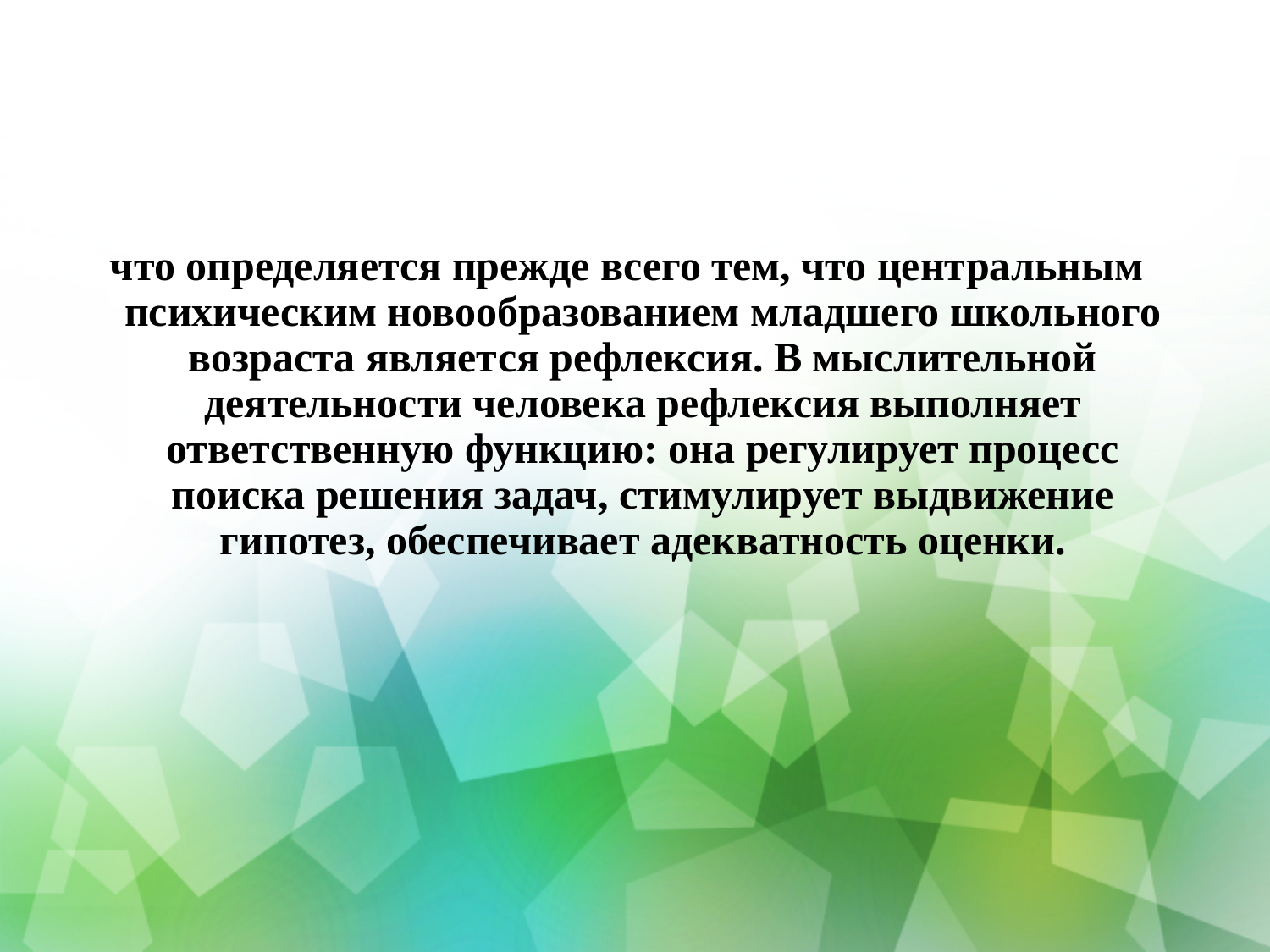

что определяется прежде всего тем, что центральным психическим новообразованием младшего школьного возраста является рефлексия. В мыслительной деятельности человека рефлексия выполняет ответственную функцию: она регулирует процесс поиска решения задач, стимулирует выдвижение гипотез, обеспечивает адекватность оценки.